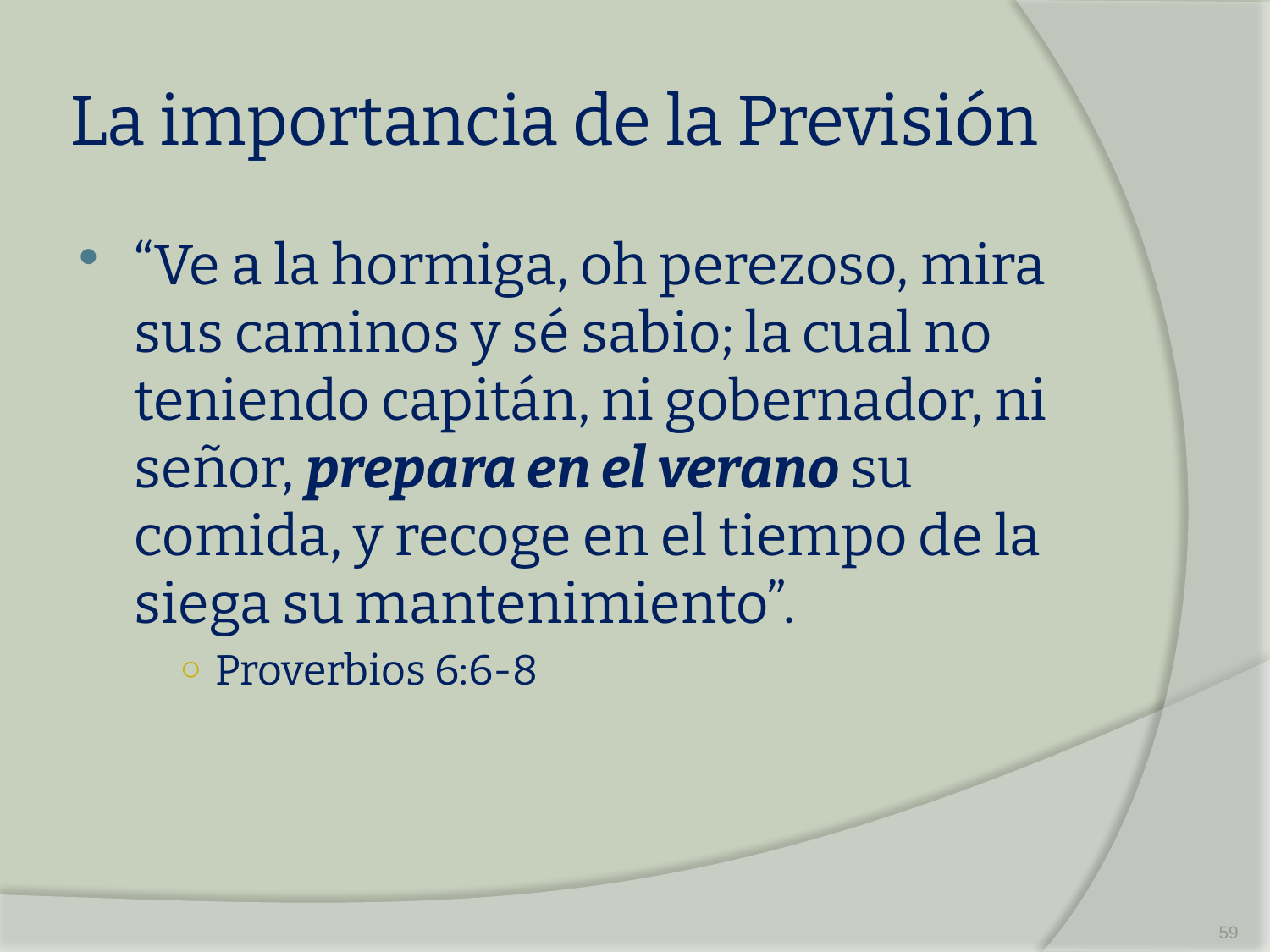

# La importancia de la Previsión
“Ve a la hormiga, oh perezoso, mira sus caminos y sé sabio; la cual no teniendo capitán, ni gobernador, ni señor, prepara en el verano su comida, y recoge en el tiempo de la siega su mantenimiento”.
Proverbios 6:6-8

59